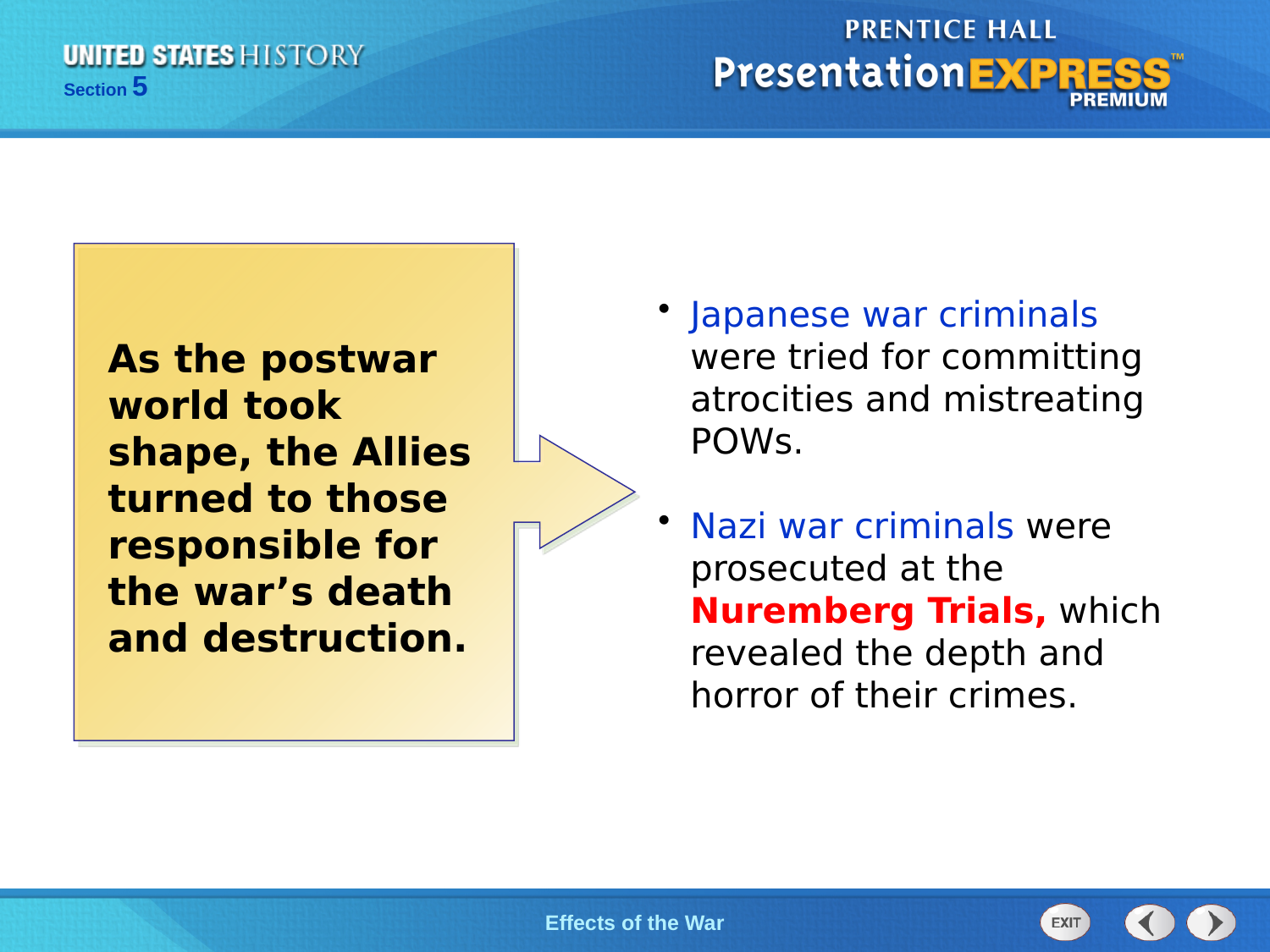

Japanese war criminals were tried for committing atrocities and mistreating POWs.

Nazi war criminals were prosecuted at the Nuremberg Trials, which revealed the depth and horror of their crimes.
As the postwar world took shape, the Allies turned to those responsible for the war’s death and destruction.